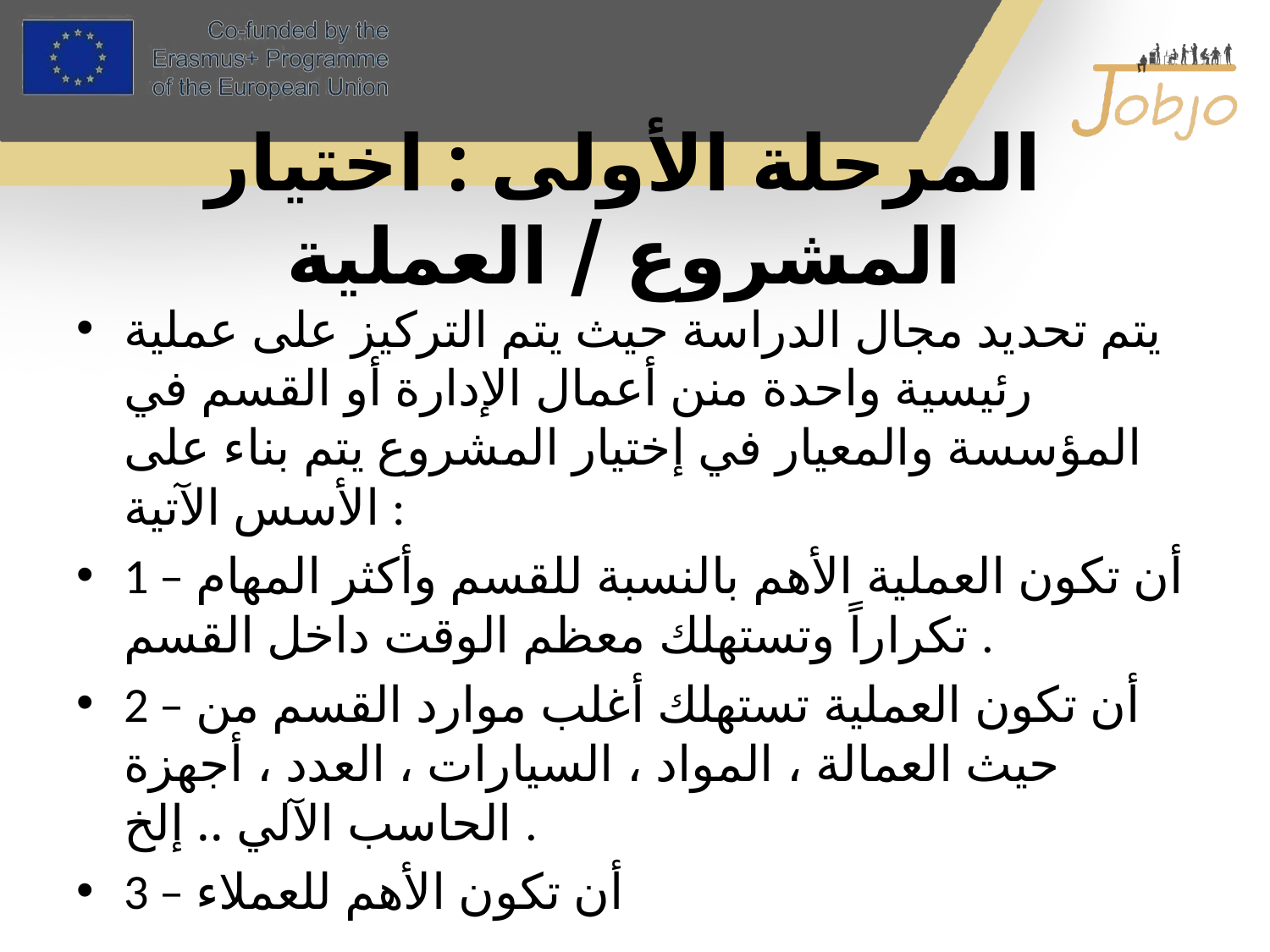

# المرحلة الأولى : اختيار المشروع / العملية

يتم تحديد مجال الدراسة حيث يتم التركيز على عملية رئيسية واحدة منن أعمال الإدارة أو القسم في المؤسسة والمعيار في إختيار المشروع يتم بناء على الأسس الآتية :
1 – أن تكون العملية الأهم بالنسبة للقسم وأكثر المهام تكراراً وتستهلك معظم الوقت داخل القسم .
2 – أن تكون العملية تستهلك أغلب موارد القسم من حيث العمالة ، المواد ، السيارات ، العدد ، أجهزة الحاسب الآلي .. إلخ .
3 – أن تكون الأهم للعملاء